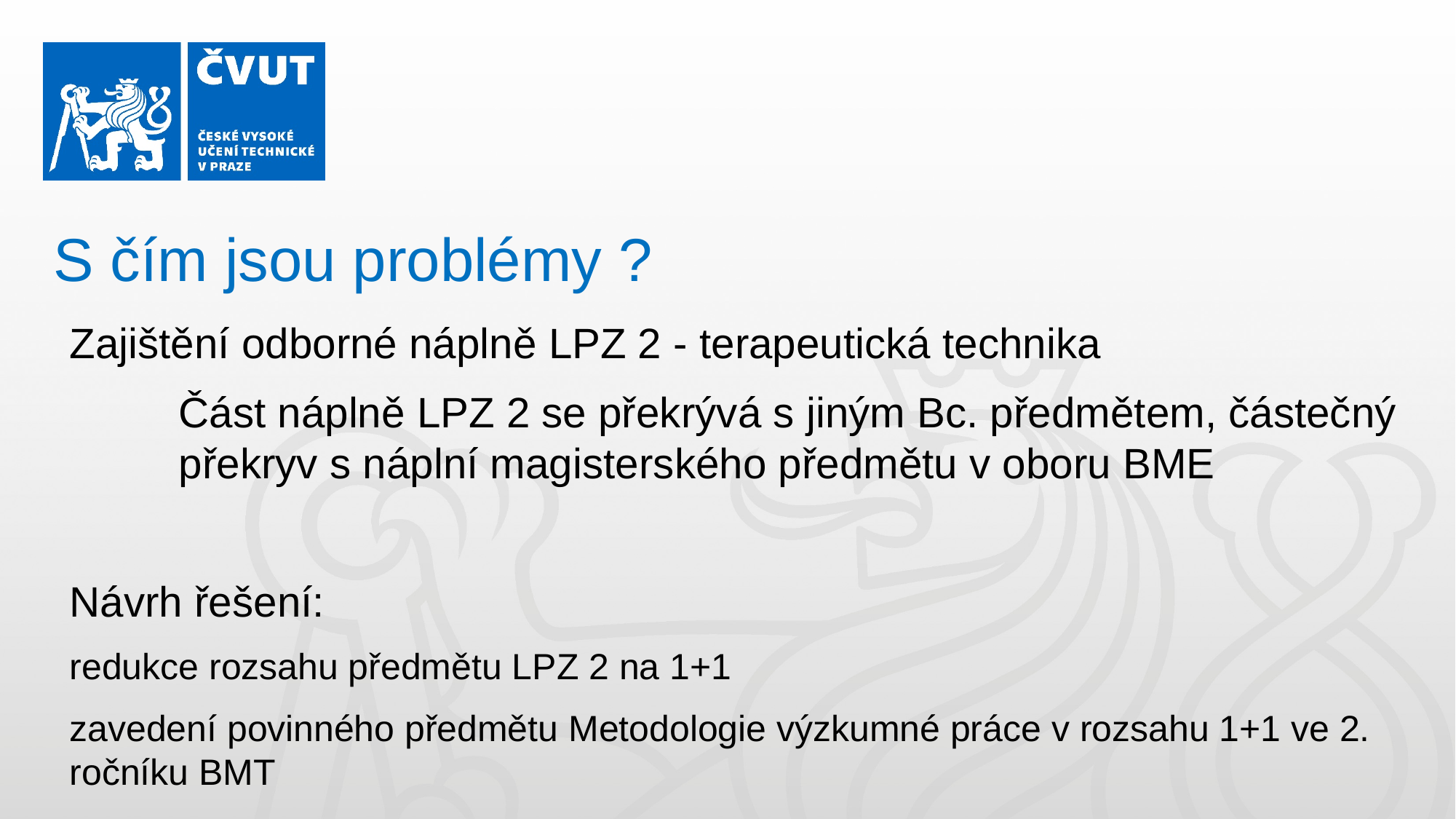

S čím jsou problémy ?
Zajištění odborné náplně LPZ 2 - terapeutická technika
	Část náplně LPZ 2 se překrývá s jiným Bc. předmětem, částečný 	překryv s náplní magisterského předmětu v oboru BME

Návrh řešení:
redukce rozsahu předmětu LPZ 2 na 1+1
zavedení povinného předmětu Metodologie výzkumné práce v rozsahu 1+1 ve 2. ročníku BMT